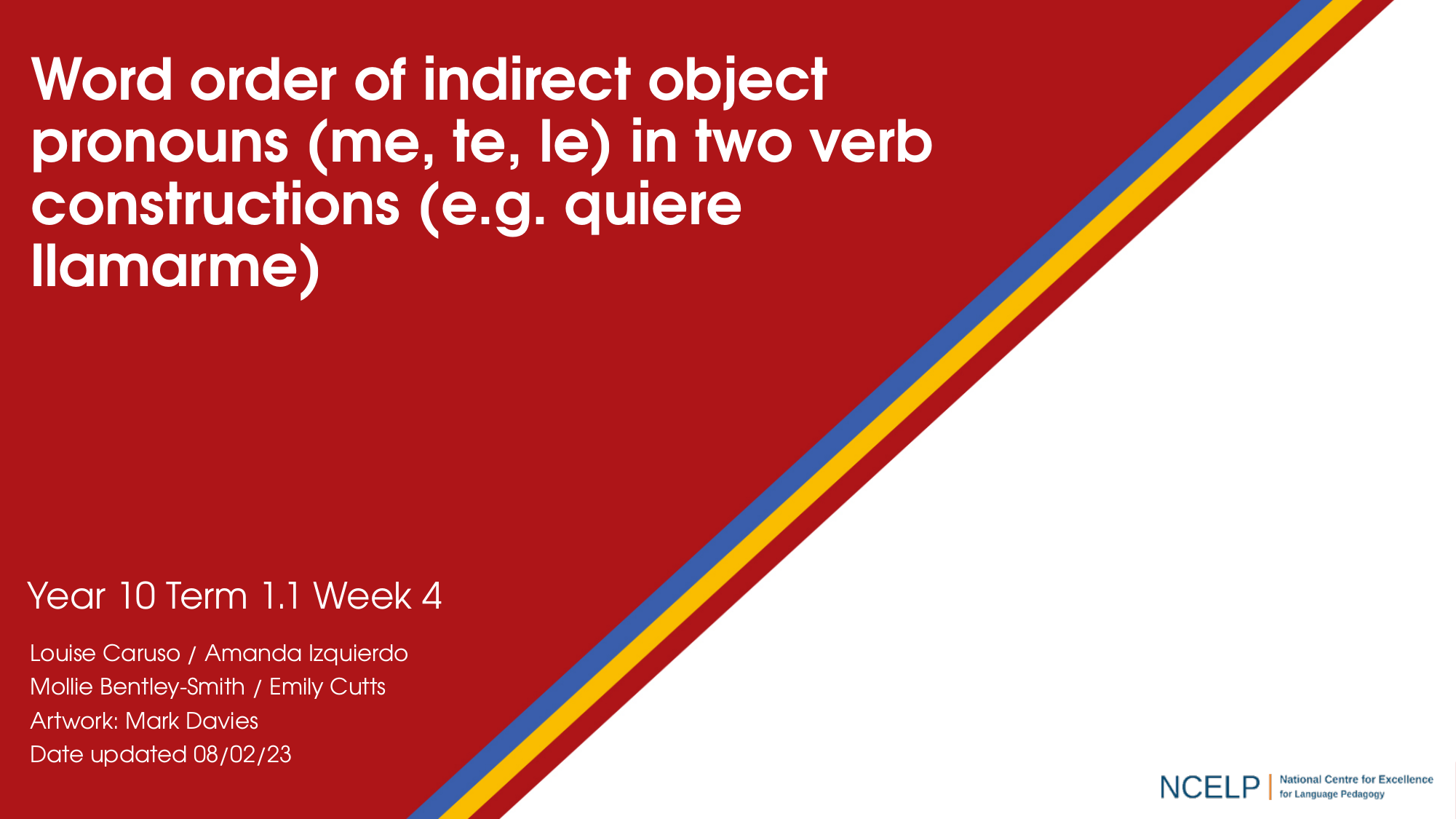

Word order of indirect object pronouns (me, te, le) in two verb constructions (e.g. quiere llamarme)

Year 10 Term 1.1 Week 4
Louise Caruso / Amanda Izquierdo
Mollie Bentley-Smith / Emily Cutts
Artwork: Mark Davies
Date updated 08/02/23